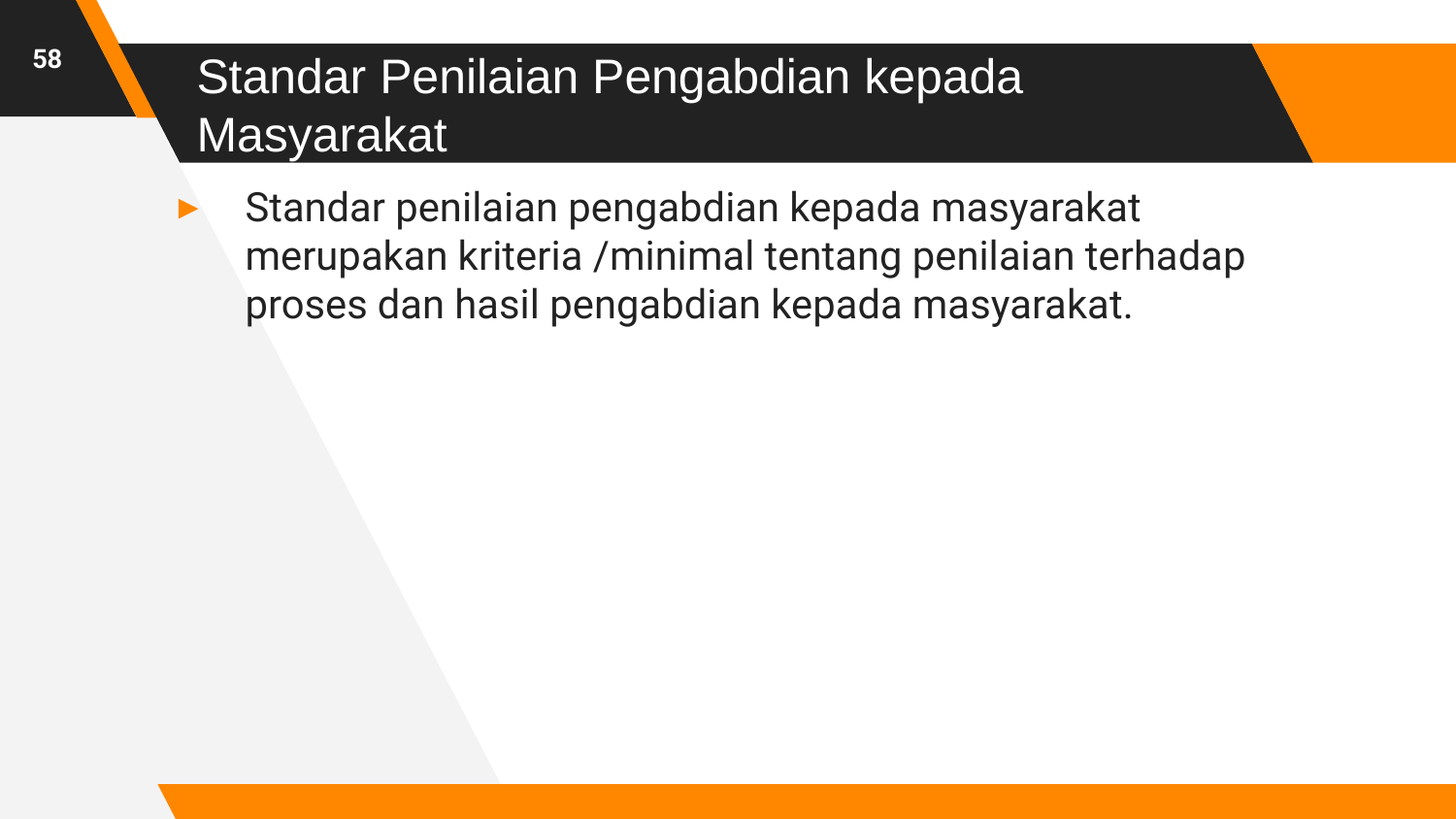

58
# Standar Penilaian Pengabdian kepada Masyarakat
Standar penilaian pengabdian kepada masyarakat merupakan kriteria /minimal tentang penilaian terhadap proses dan hasil pengabdian kepada masyarakat.